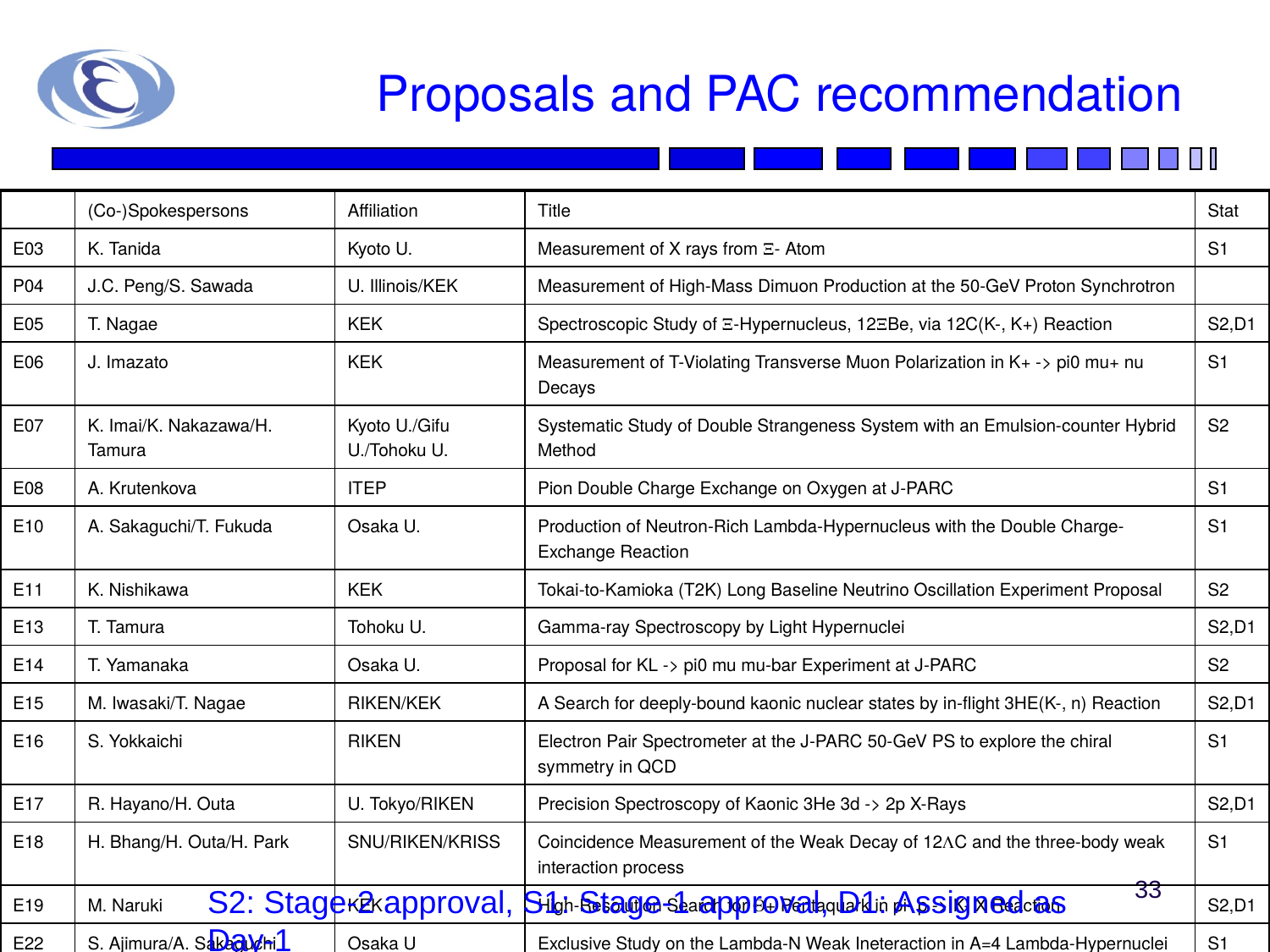

# Proposals and PAC recommendation
|  | (Co-)Spokespersons | Affiliation | Title | Stat |
| --- | --- | --- | --- | --- |
| E03 | K. Tanida | Kyoto U. | Measurement of X rays from Ξ- Atom | S1 |
| P04 | J.C. Peng/S. Sawada | U. Illinois/KEK | Measurement of High-Mass Dimuon Production at the 50-GeV Proton Synchrotron |  |
| E05 | T. Nagae | KEK | Spectroscopic Study of Ξ-Hypernucleus, 12ΞBe, via 12C(K-, K+) Reaction | S2,D1 |
| E06 | J. Imazato | KEK | Measurement of T-Violating Transverse Muon Polarization in K+ -> pi0 mu+ nu Decays | S1 |
| E07 | K. Imai/K. Nakazawa/H. Tamura | Kyoto U./Gifu U./Tohoku U. | Systematic Study of Double Strangeness System with an Emulsion-counter Hybrid Method | S2 |
| E08 | A. Krutenkova | ITEP | Pion Double Charge Exchange on Oxygen at J-PARC | S1 |
| E10 | A. Sakaguchi/T. Fukuda | Osaka U. | Production of Neutron-Rich Lambda-Hypernucleus with the Double Charge-Exchange Reaction | S1 |
| E11 | K. Nishikawa | KEK | Tokai-to-Kamioka (T2K) Long Baseline Neutrino Oscillation Experiment Proposal | S2 |
| E13 | T. Tamura | Tohoku U. | Gamma-ray Spectroscopy by Light Hypernuclei | S2,D1 |
| E14 | T. Yamanaka | Osaka U. | Proposal for KL -> pi0 mu mu-bar Experiment at J-PARC | S2 |
| E15 | M. Iwasaki/T. Nagae | RIKEN/KEK | A Search for deeply-bound kaonic nuclear states by in-flight 3HE(K-, n) Reaction | S2,D1 |
| E16 | S. Yokkaichi | RIKEN | Electron Pair Spectrometer at the J-PARC 50-GeV PS to explore the chiral symmetry in QCD | S1 |
| E17 | R. Hayano/H. Outa | U. Tokyo/RIKEN | Precision Spectroscopy of Kaonic 3He 3d -> 2p X-Rays | S2,D1 |
| E18 | H. Bhang/H. Outa/H. Park | SNU/RIKEN/KRISS | Coincidence Measurement of the Weak Decay of 12ΛC and the three-body weak interaction process | S1 |
| E19 | M. Naruki | KEK | High-Resolution Search for Θ+ Pentaquark in pi- p -> K- X Reaction | S2,D1 |
| E22 | S. Ajimura/A. Sakaguchi | Osaka U | Exclusive Study on the Lambda-N Weak Ineteraction in A=4 Lambda-Hypernuclei | S1 |
33
S2: Stage-2 approval, S1: Stage-1 approval, D1: Assigned as Day-1